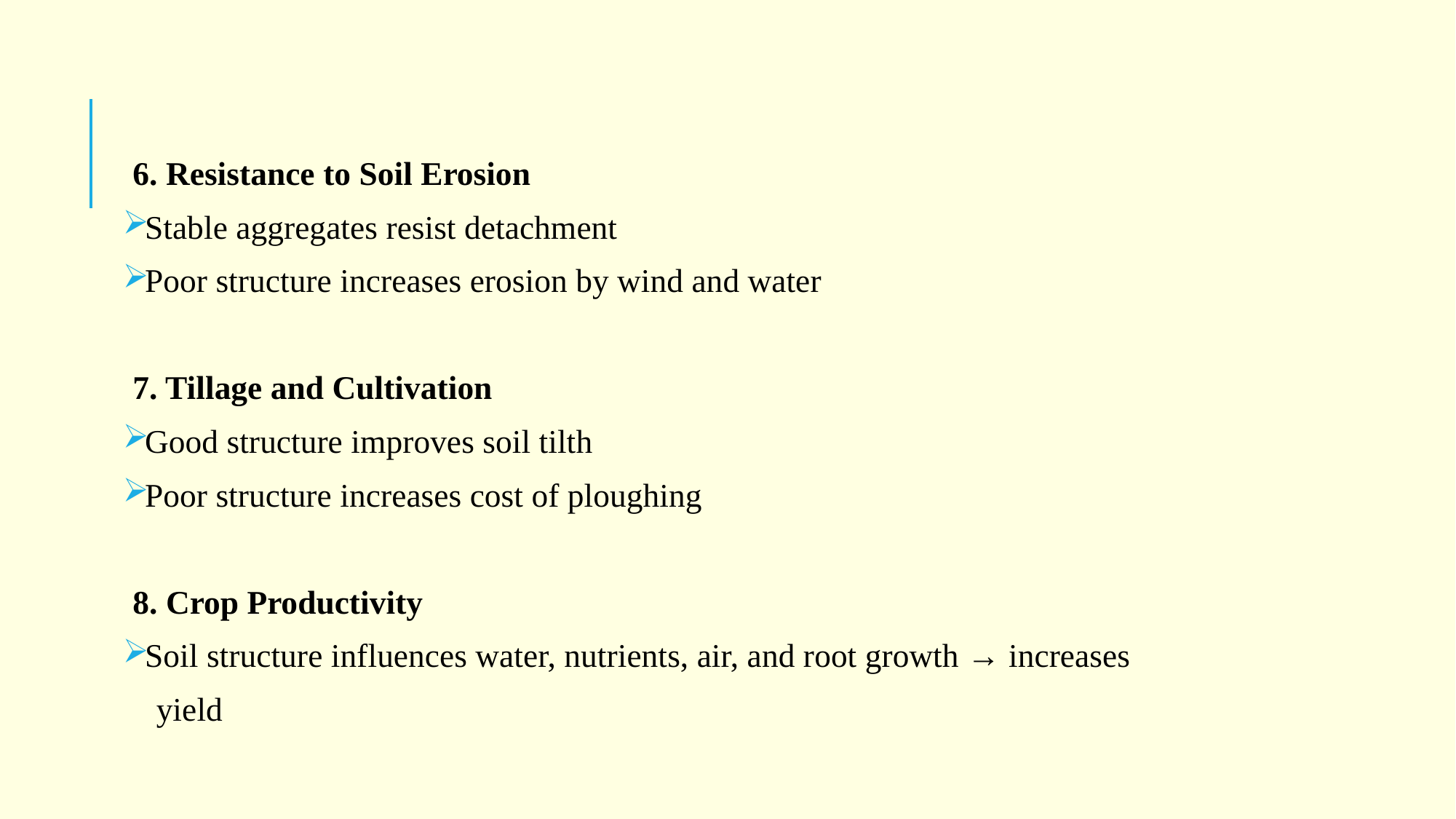

6. Resistance to Soil Erosion
Stable aggregates resist detachment
Poor structure increases erosion by wind and water

7. Tillage and Cultivation
Good structure improves soil tilth
Poor structure increases cost of ploughing

8. Crop Productivity
Soil structure influences water, nutrients, air, and root growth → increases
    yield